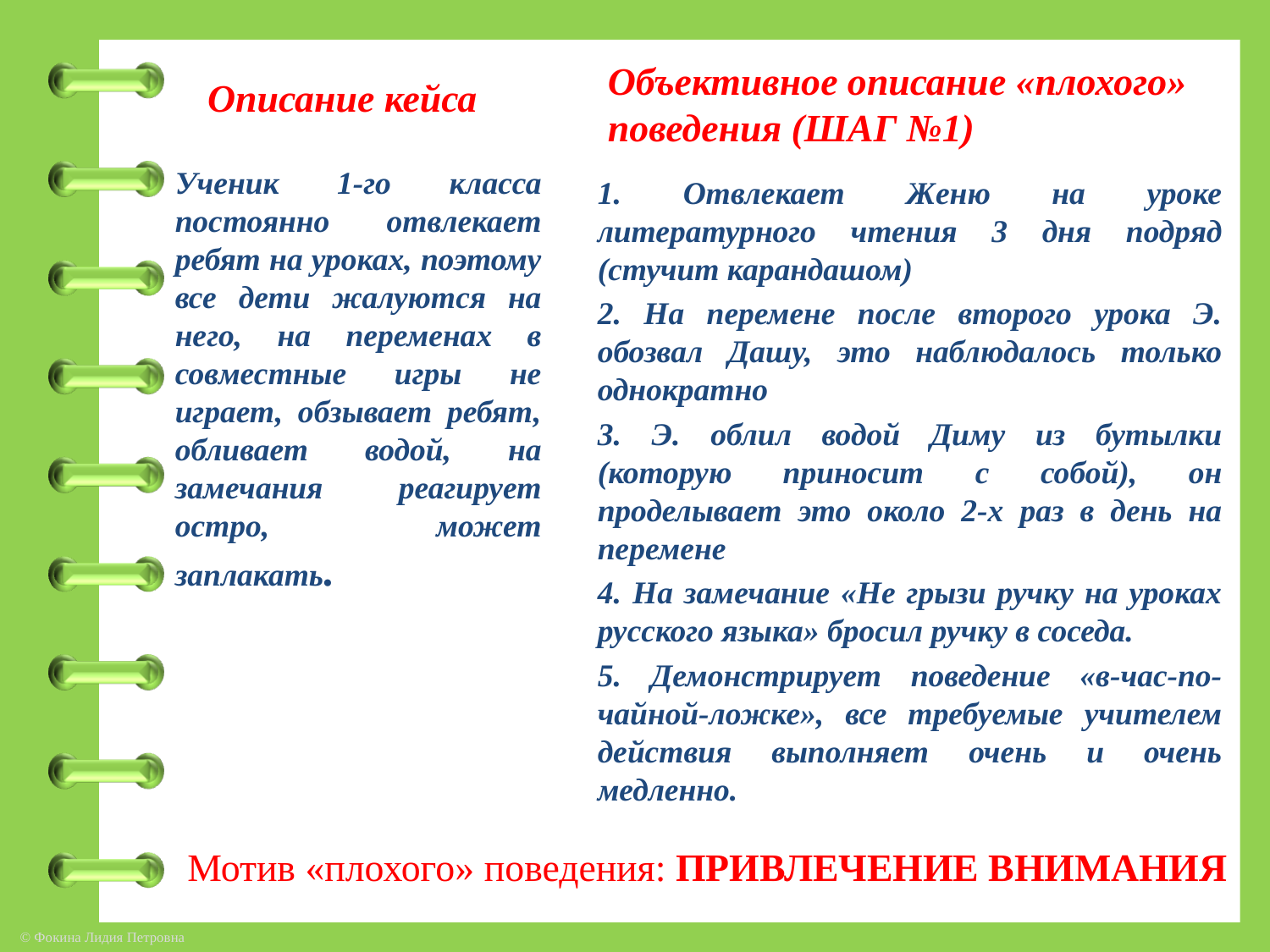

Объективное описание «плохого» поведения (ШАГ №1)
Описание кейса
	Ученик 1-го класса постоянно отвлекает ребят на уроках, поэтому все дети жалуются на него, на переменах в совместные игры не играет, обзывает ребят, обливает водой, на замечания реагирует остро, может заплакать.
1. Отвлекает Женю на уроке литературного чтения 3 дня подряд (стучит карандашом)
2. На перемене после второго урока Э. обозвал Дашу, это наблюдалось только однократно
3. Э. облил водой Диму из бутылки (которую приносит с собой), он проделывает это около 2-х раз в день на перемене
4. На замечание «Не грызи ручку на уроках русского языка» бросил ручку в соседа.
5. Демонстрирует поведение «в-час-по-чайной-ложке», все требуемые учителем действия выполняет очень и очень медленно.

# Мотив «плохого» поведения: ПРИВЛЕЧЕНИЕ ВНИМАНИЯ